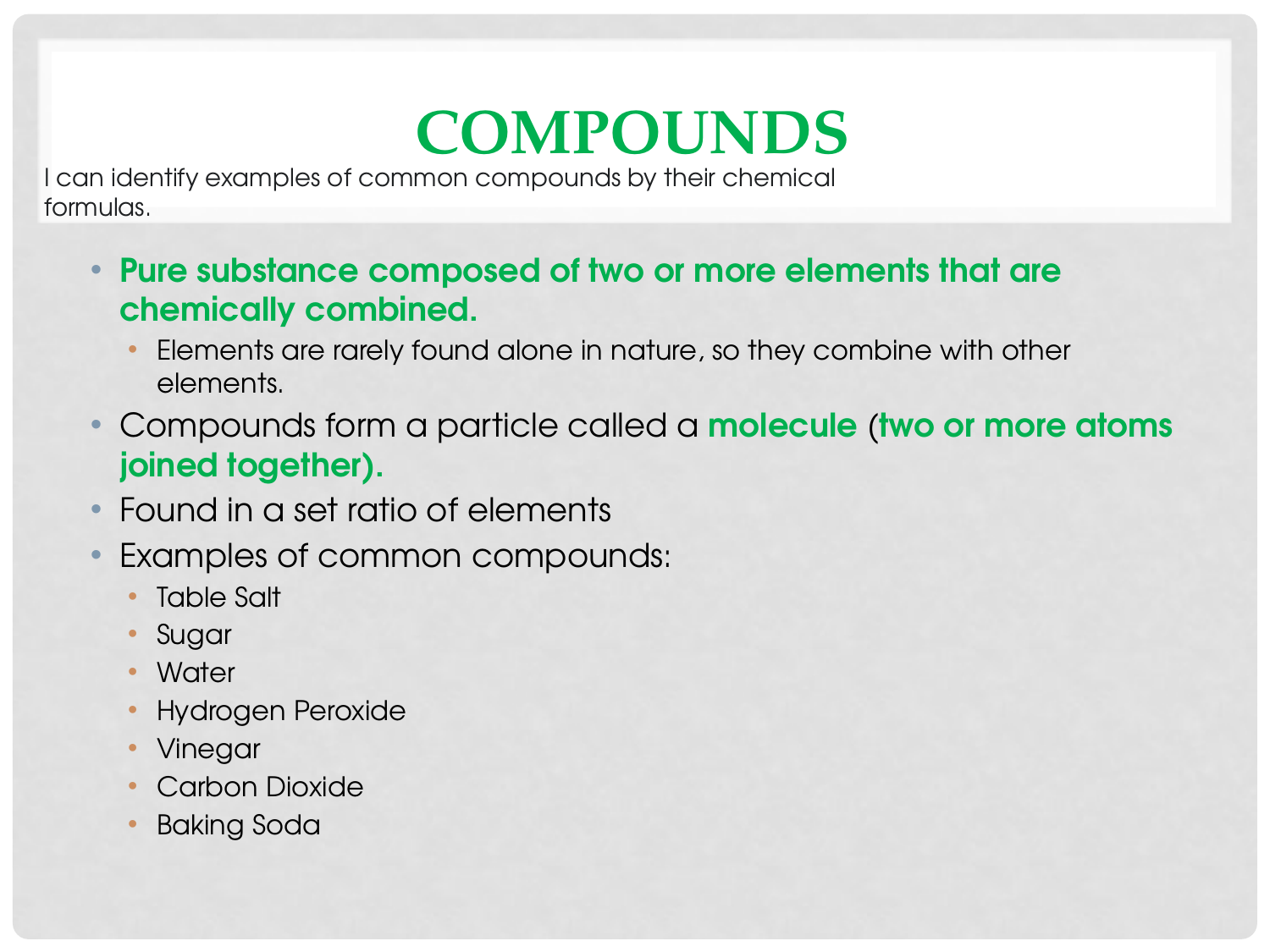

# Compounds
I can identify examples of common compounds by their chemical formulas.
Pure substance composed of two or more elements that are chemically combined.
Elements are rarely found alone in nature, so they combine with other elements.
Compounds form a particle called a molecule (two or more atoms joined together).
Found in a set ratio of elements
Examples of common compounds:
Table Salt
Sugar
Water
Hydrogen Peroxide
Vinegar
Carbon Dioxide
Baking Soda